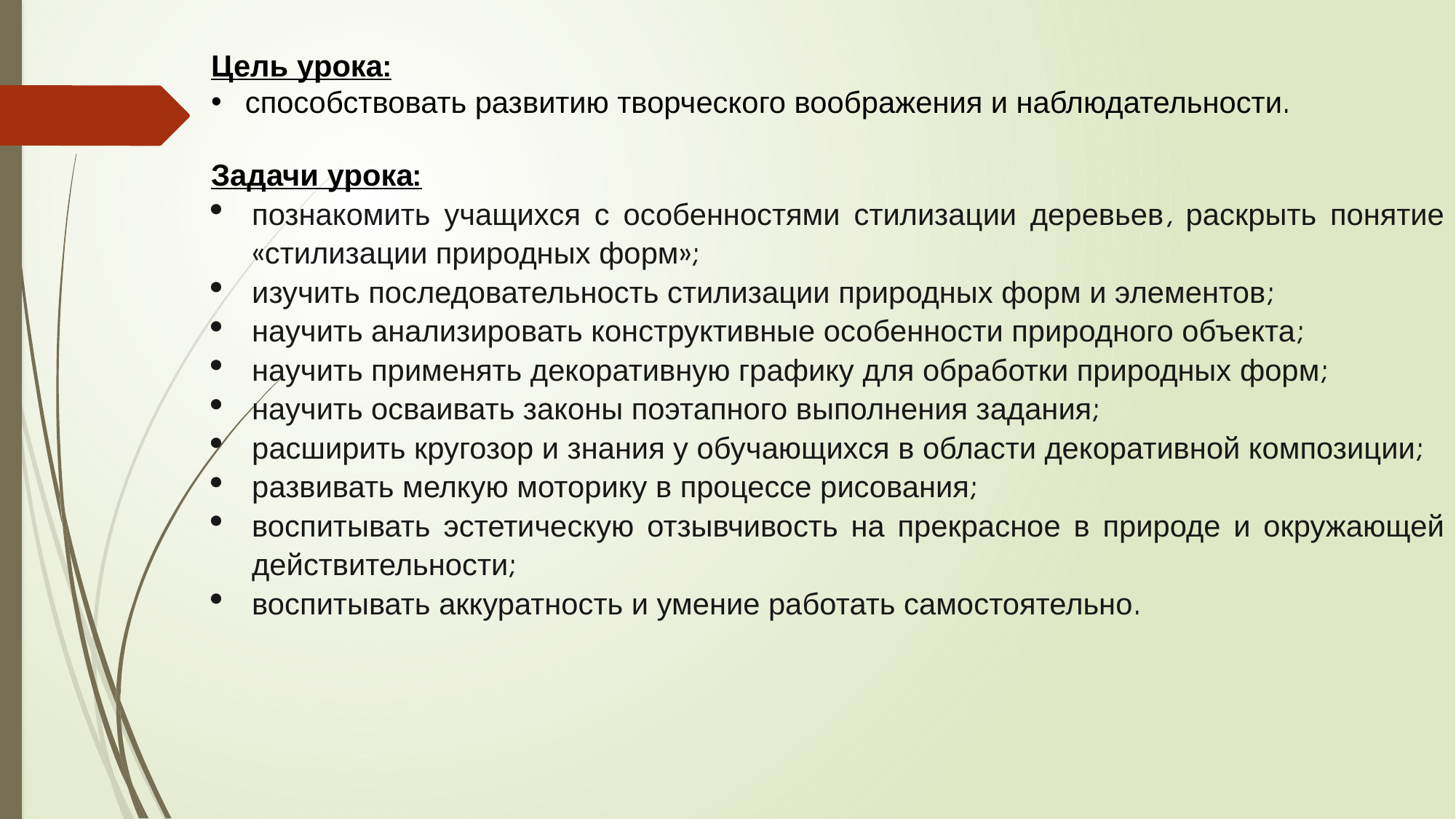

Цель урока:
способствовать развитию творческого воображения и наблюдательности.

Задачи урока:
познакомить учащихся с особенностями стилизации деревьев, раскрыть понятие «стилизации природных форм»;
изучить последовательность стилизации природных форм и элементов;
научить анализировать конструктивные особенности природного объекта;
научить применять декоративную графику для обработки природных форм;
научить осваивать законы поэтапного выполнения задания;
расширить кругозор и знания у обучающихся в области декоративной композиции;
развивать мелкую моторику в процессе рисования;
воспитывать эстетическую отзывчивость на прекрасное в природе и окружающей действительности;
воспитывать аккуратность и умение работать самостоятельно.